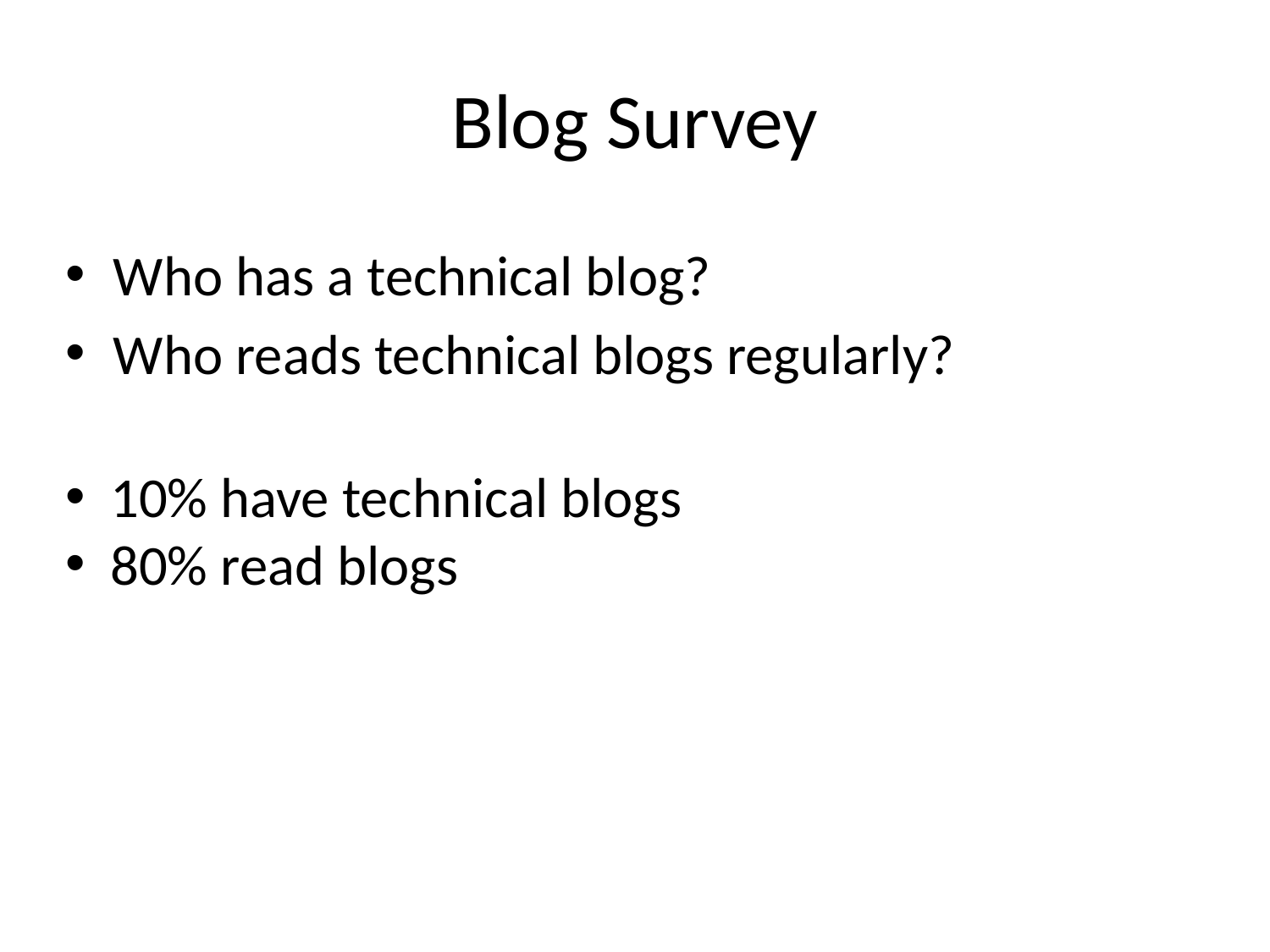

# Blog Survey
Who has a technical blog?
Who reads technical blogs regularly?
  10% have technical blogs
  80% read blogs